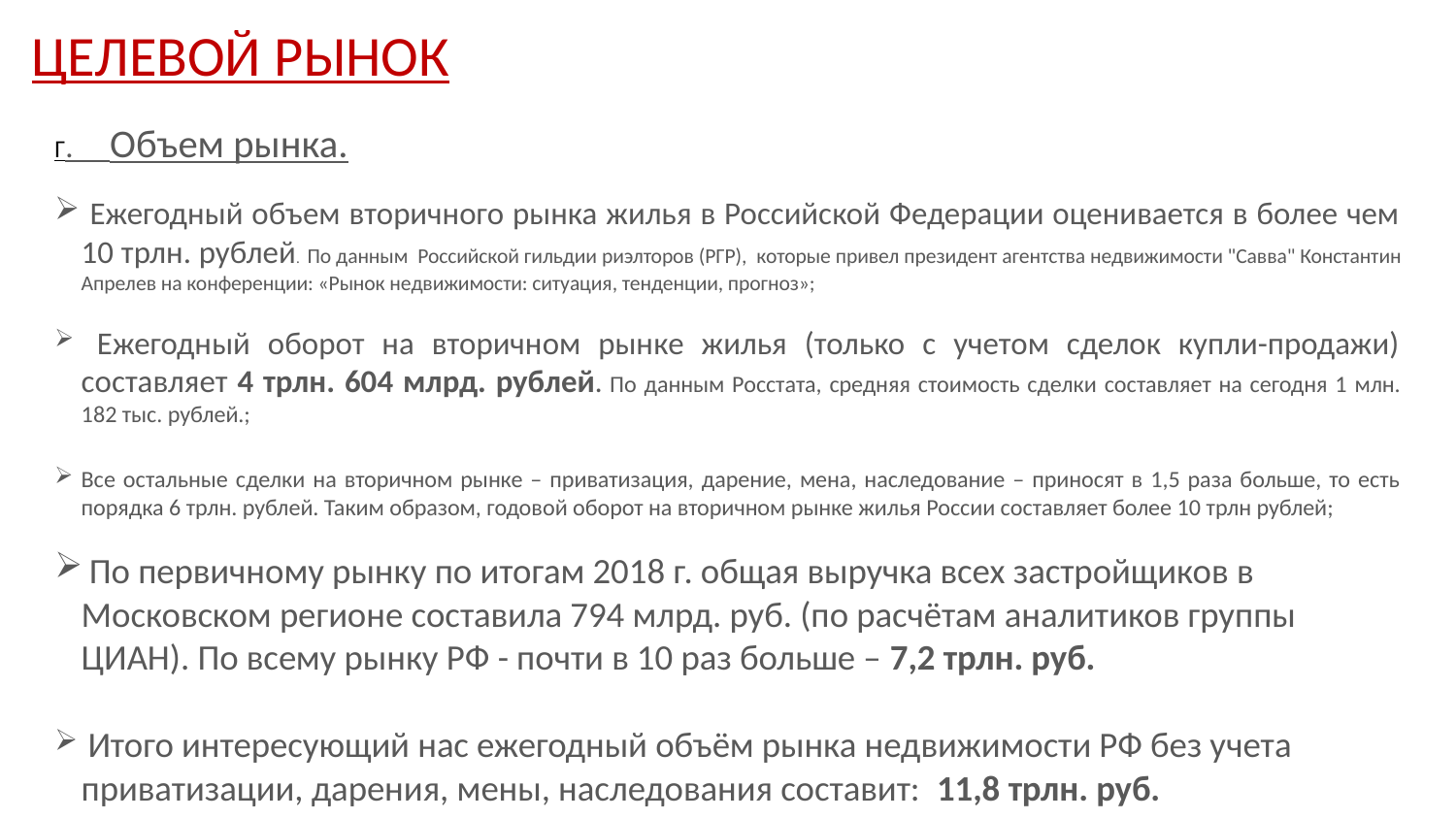

# ЦЕЛЕВОЙ РЫНОК
Г.     Объем рынка.

 Ежегодный объем вторичного рынка жилья в Российской Федерации оценивается в более чем 10 трлн. рублей.  По данным  Российской гильдии риэлторов (РГР),  которые привел президент агентства недвижимости "Савва" Константин Апрелев на конференции: «Рынок недвижимости: ситуация, тенденции, прогноз»;

 Ежегодный оборот на вторичном рынке жилья (только с учетом сделок купли-продажи) составляет 4 трлн. 604 млрд. рублей. По данным Росстата, средняя стоимость сделки составляет на сегодня 1 млн. 182 тыс. рублей.;

Все остальные сделки на вторичном рынке – приватизация, дарение, мена, наследование – приносят в 1,5 раза больше, то есть порядка 6 трлн. рублей. Таким образом, годовой оборот на вторичном рынке жилья России составляет более 10 трлн рублей;

 По первичному рынку по итогам 2018 г. общая выручка всех застройщиков в Московском регионе составила 794 млрд. руб. (по расчётам аналитиков группы ЦИАН). По всему рынку РФ - почти в 10 раз больше – 7,2 трлн. руб.

 Итого интересующий нас ежегодный объём рынка недвижимости РФ без учета   приватизации, дарения, мены, наследования составит:  11,8 трлн. руб.